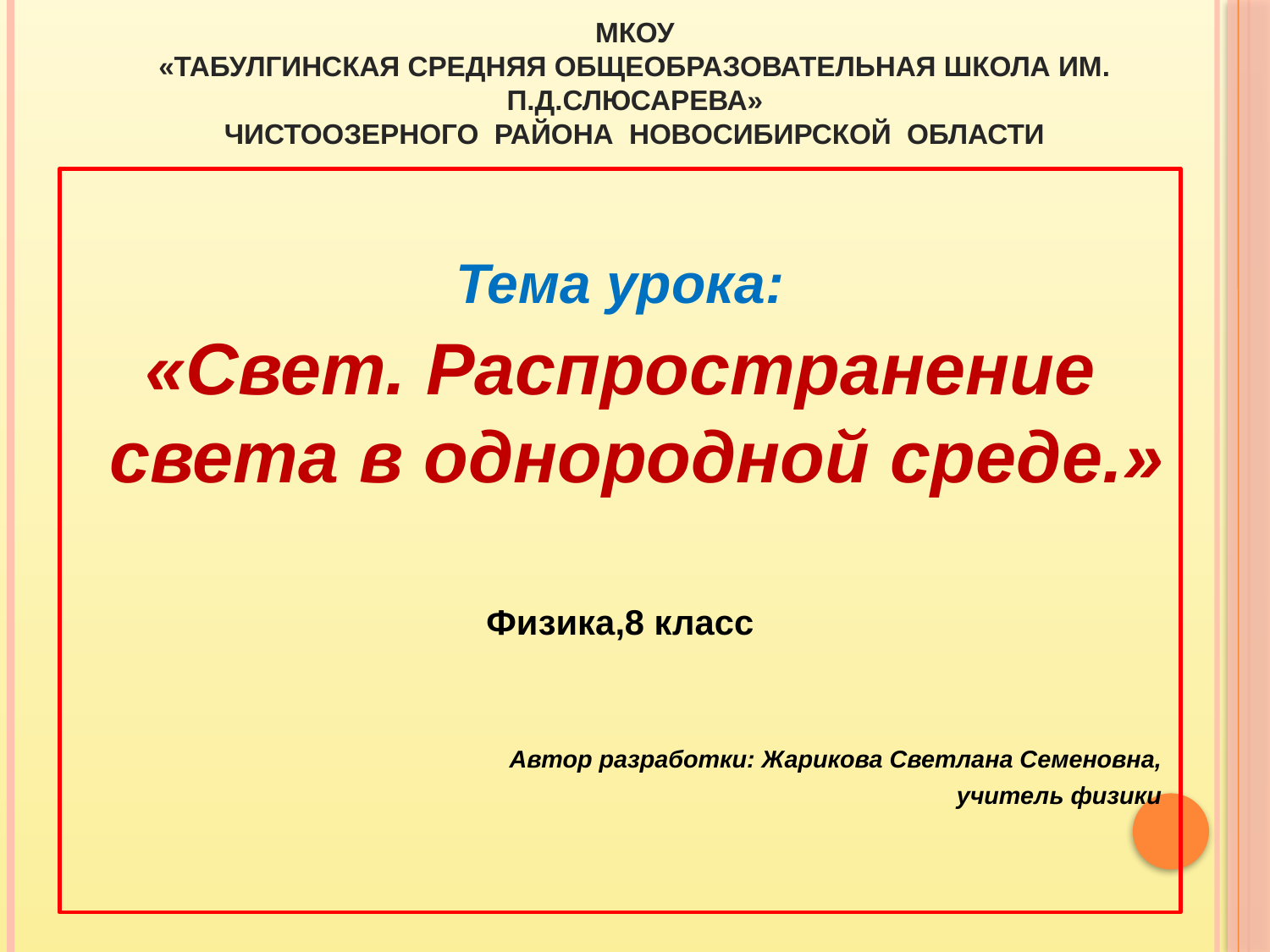

# МКОУ «Табулгинская средняя общеобразовательная школа им. П.Д.Слюсарева» Чистоозерного  района  Новосибирской  области

Тема урока:
«Свет. Распространение света в однородной среде.»

Физика,8 класс

Автор разработки: Жарикова Светлана Семеновна,
учитель физики